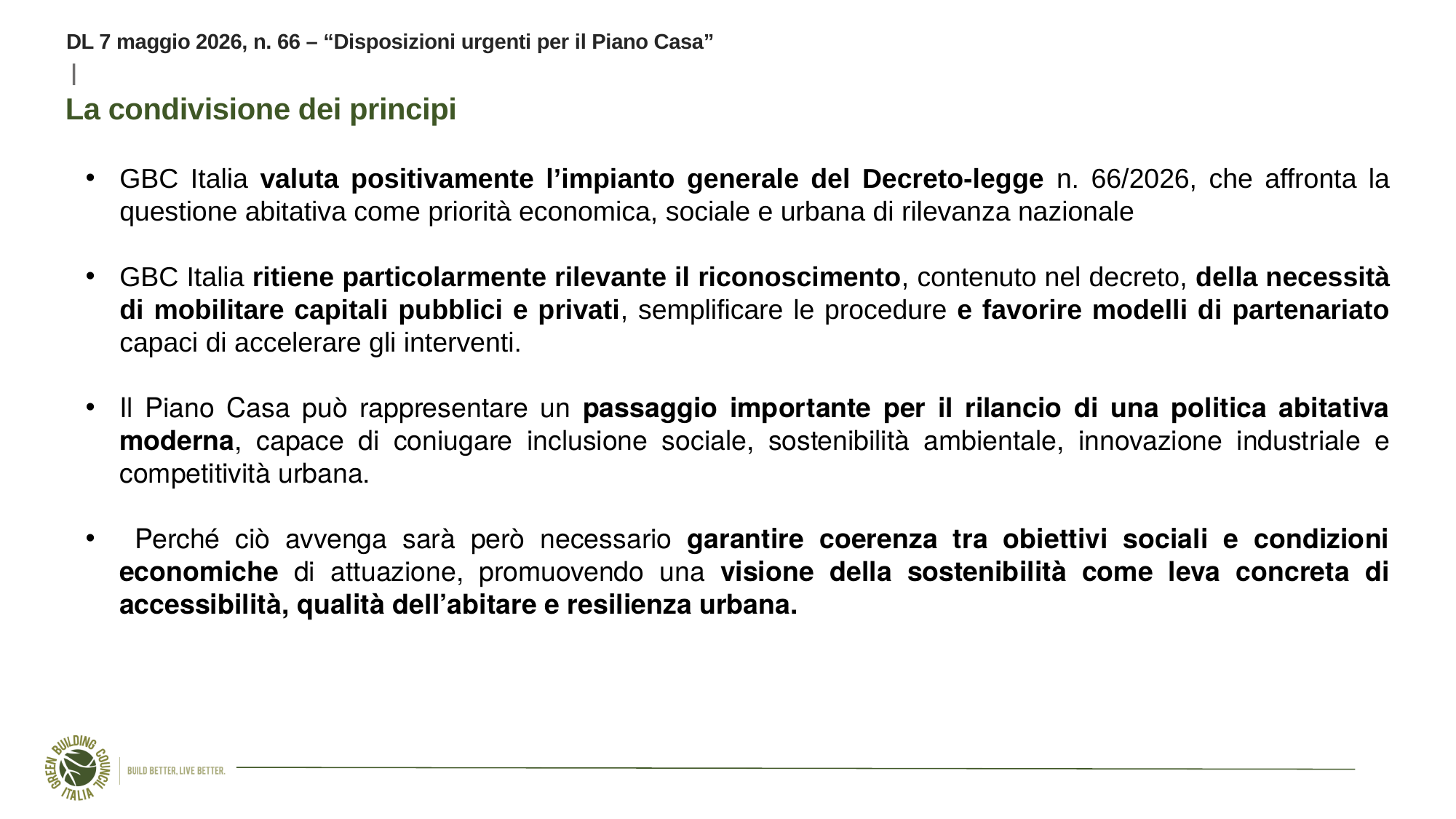

DL 7 maggio 2026, n. 66 – “Disposizioni urgenti per il Piano Casa”
La condivisione dei principi
GBC Italia valuta positivamente l’impianto generale del Decreto-legge n. 66/2026, che affronta la questione abitativa come priorità economica, sociale e urbana di rilevanza nazionale

GBC Italia ritiene particolarmente rilevante il riconoscimento, contenuto nel decreto, della necessità di mobilitare capitali pubblici e privati, semplificare le procedure e favorire modelli di partenariato capaci di accelerare gli interventi.

Il Piano Casa può rappresentare un passaggio importante per il rilancio di una politica abitativa moderna, capace di coniugare inclusione sociale, sostenibilità ambientale, innovazione industriale e competitività urbana.

 Perché ciò avvenga sarà però necessario garantire coerenza tra obiettivi sociali e condizioni economiche di attuazione, promuovendo una visione della sostenibilità come leva concreta di accessibilità, qualità dell’abitare e resilienza urbana.